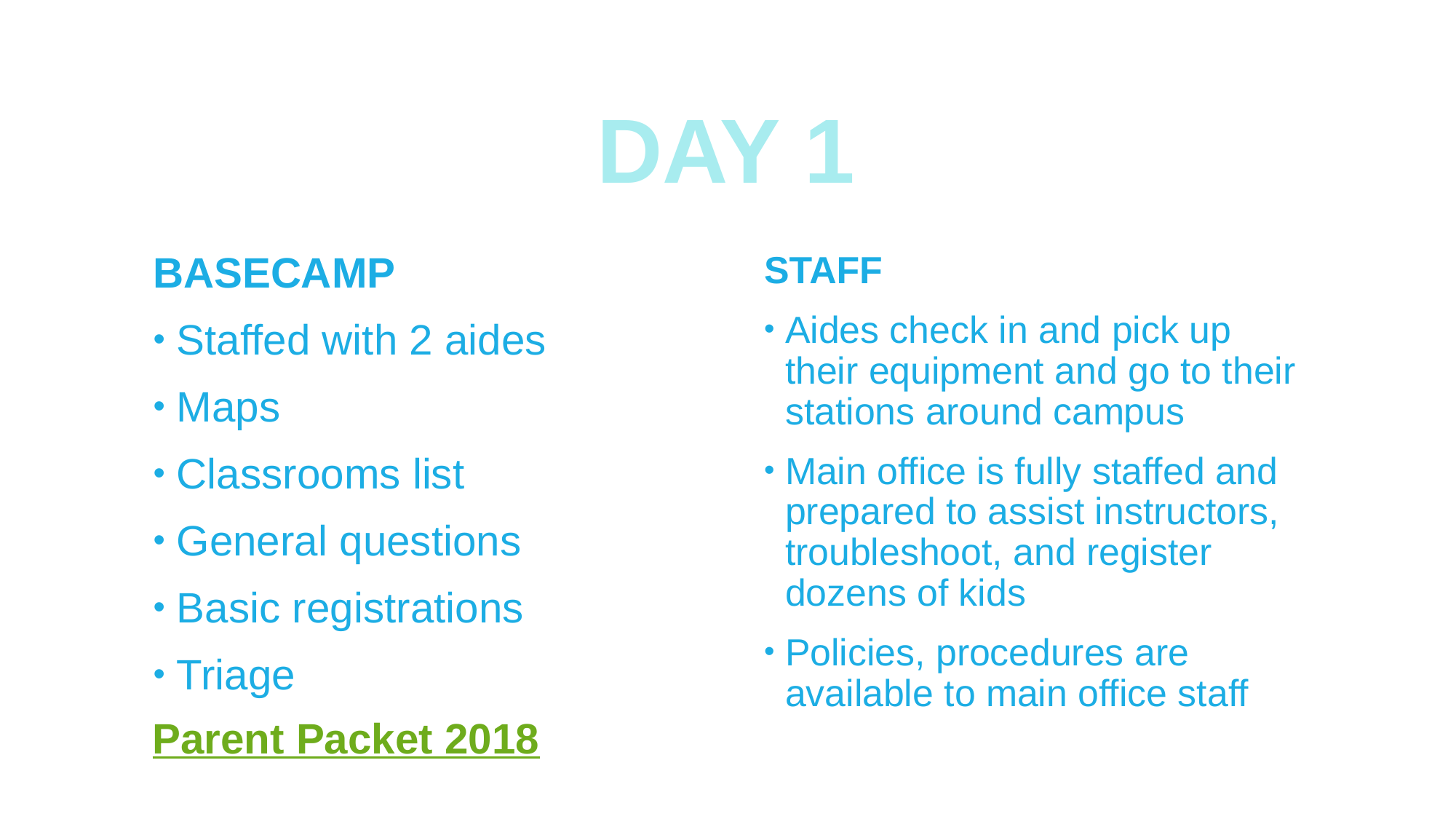

# DAY 1
BASECAMP
Staffed with 2 aides
Maps
Classrooms list
General questions
Basic registrations
Triage
STAFF
Aides check in and pick up their equipment and go to their stations around campus
Main office is fully staffed and prepared to assist instructors, troubleshoot, and register dozens of kids
Policies, procedures are available to main office staff
Parent Packet 2018